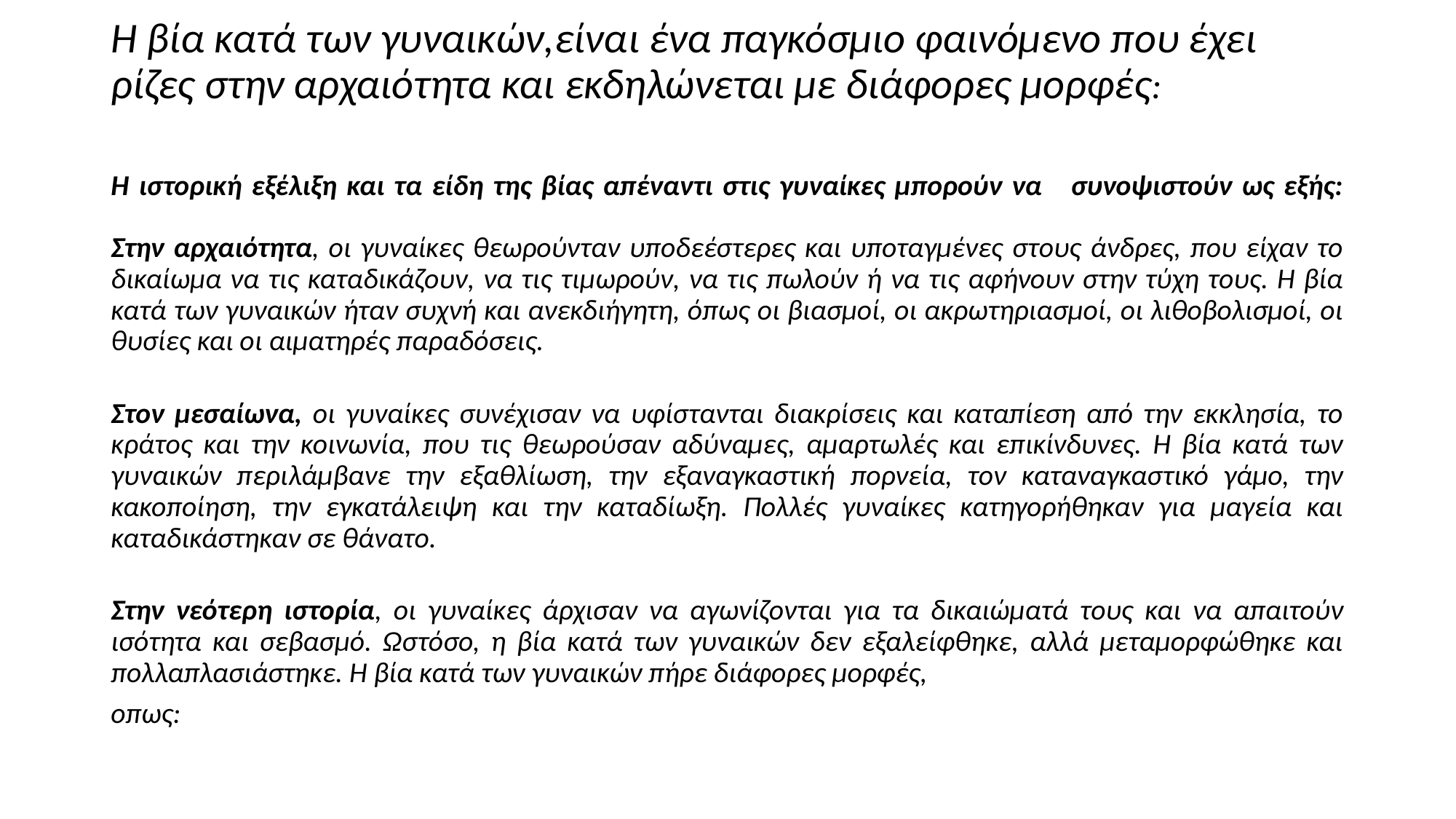

# Η βία κατά των γυναικών,είναι ένα παγκόσμιο φαινόμενο που έχει ρίζες στην αρχαιότητα και εκδηλώνεται με διάφορες μορφές:
Η ιστορική εξέλιξη και τα είδη της βίας απέναντι στις γυναίκες μπορούν να   συνοψιστούν ως εξής:
Στην αρχαιότητα, οι γυναίκες θεωρούνταν υποδεέστερες και υποταγμένες στους άνδρες, που είχαν το δικαίωμα να τις καταδικάζουν, να τις τιμωρούν, να τις πωλούν ή να τις αφήνουν στην τύχη τους. Η βία κατά των γυναικών ήταν συχνή και ανεκδιήγητη, όπως οι βιασμοί, οι ακρωτηριασμοί, οι λιθοβολισμοί, οι θυσίες και οι αιματηρές παραδόσεις.
Στον μεσαίωνα, οι γυναίκες συνέχισαν να υφίστανται διακρίσεις και καταπίεση από την εκκλησία, το κράτος και την κοινωνία, που τις θεωρούσαν αδύναμες, αμαρτωλές και επικίνδυνες. Η βία κατά των γυναικών περιλάμβανε την εξαθλίωση, την εξαναγκαστική πορνεία, τον καταναγκαστικό γάμο, την κακοποίηση, την εγκατάλειψη και την καταδίωξη. Πολλές γυναίκες κατηγορήθηκαν για μαγεία και καταδικάστηκαν σε θάνατο.
Στην νεότερη ιστορία, οι γυναίκες άρχισαν να αγωνίζονται για τα δικαιώματά τους και να απαιτούν ισότητα και σεβασμό. Ωστόσο, η βία κατά των γυναικών δεν εξαλείφθηκε, αλλά μεταμορφώθηκε και πολλαπλασιάστηκε. Η βία κατά των γυναικών πήρε διάφορες μορφές,
oπως: